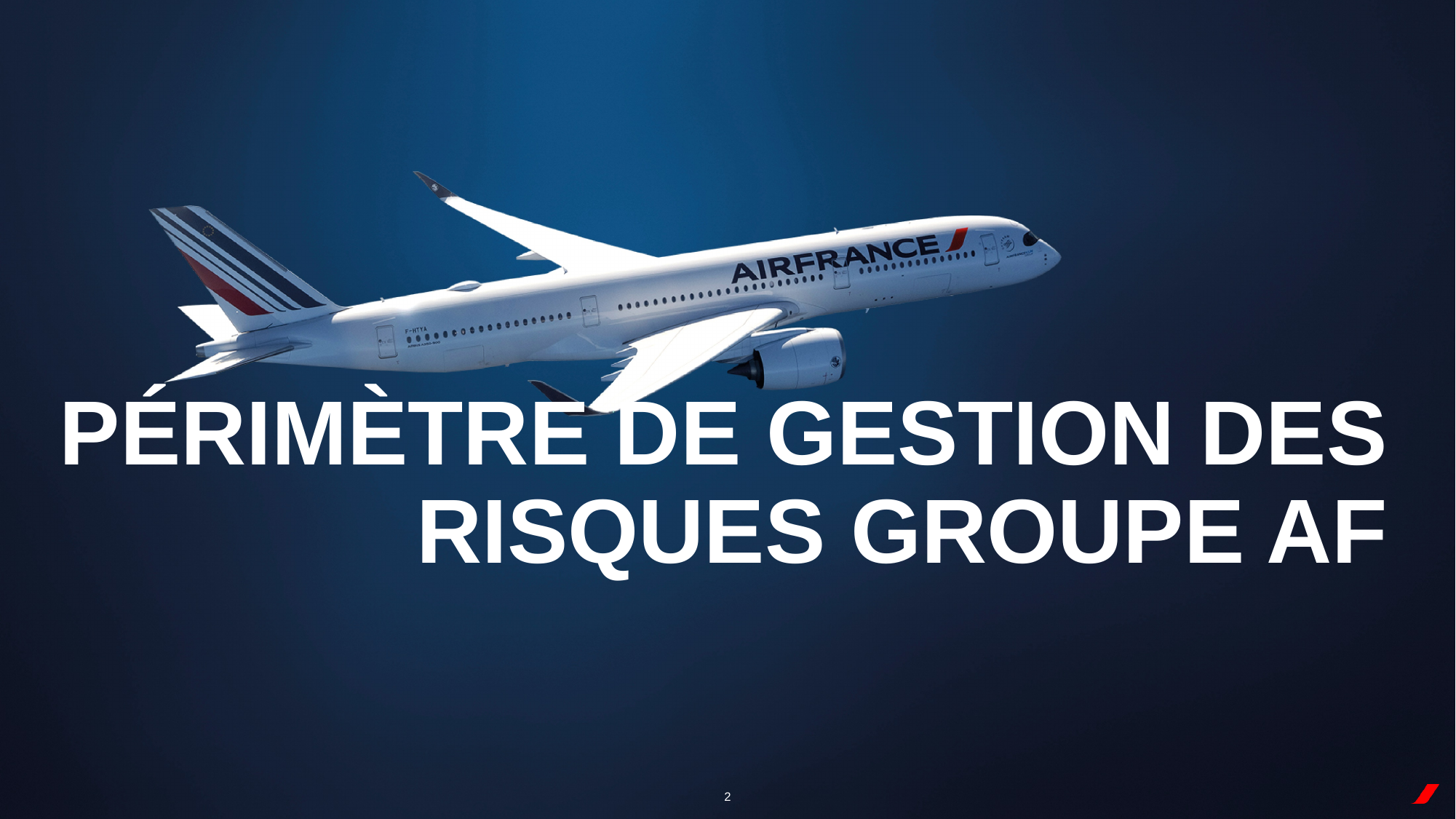

Périmètre de gestion des risques groupe AF
2